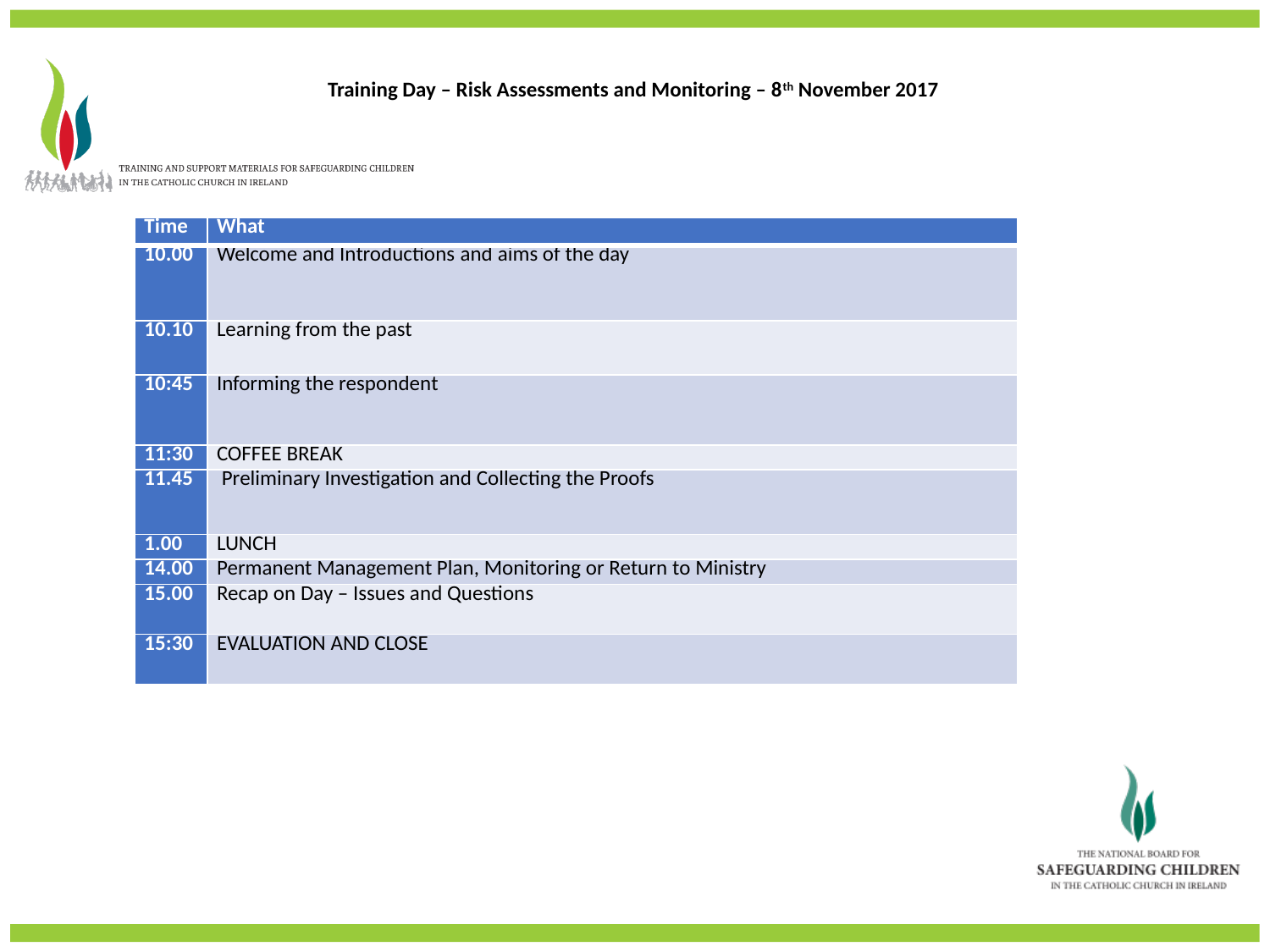

Training Day – Risk Assessments and Monitoring – 8th November 2017

| Time | What |
| --- | --- |
| 10.00 | Welcome and Introductions and aims of the day |
| 10.10 | Learning from the past |
| 10:45 | Informing the respondent |
| 11:30 | COFFEE BREAK |
| 11.45 | Preliminary Investigation and Collecting the Proofs |
| 1.00 | LUNCH |
| 14.00 | Permanent Management Plan, Monitoring or Return to Ministry |
| 15.00 | Recap on Day – Issues and Questions |
| 15:30 | EVALUATION AND CLOSE |